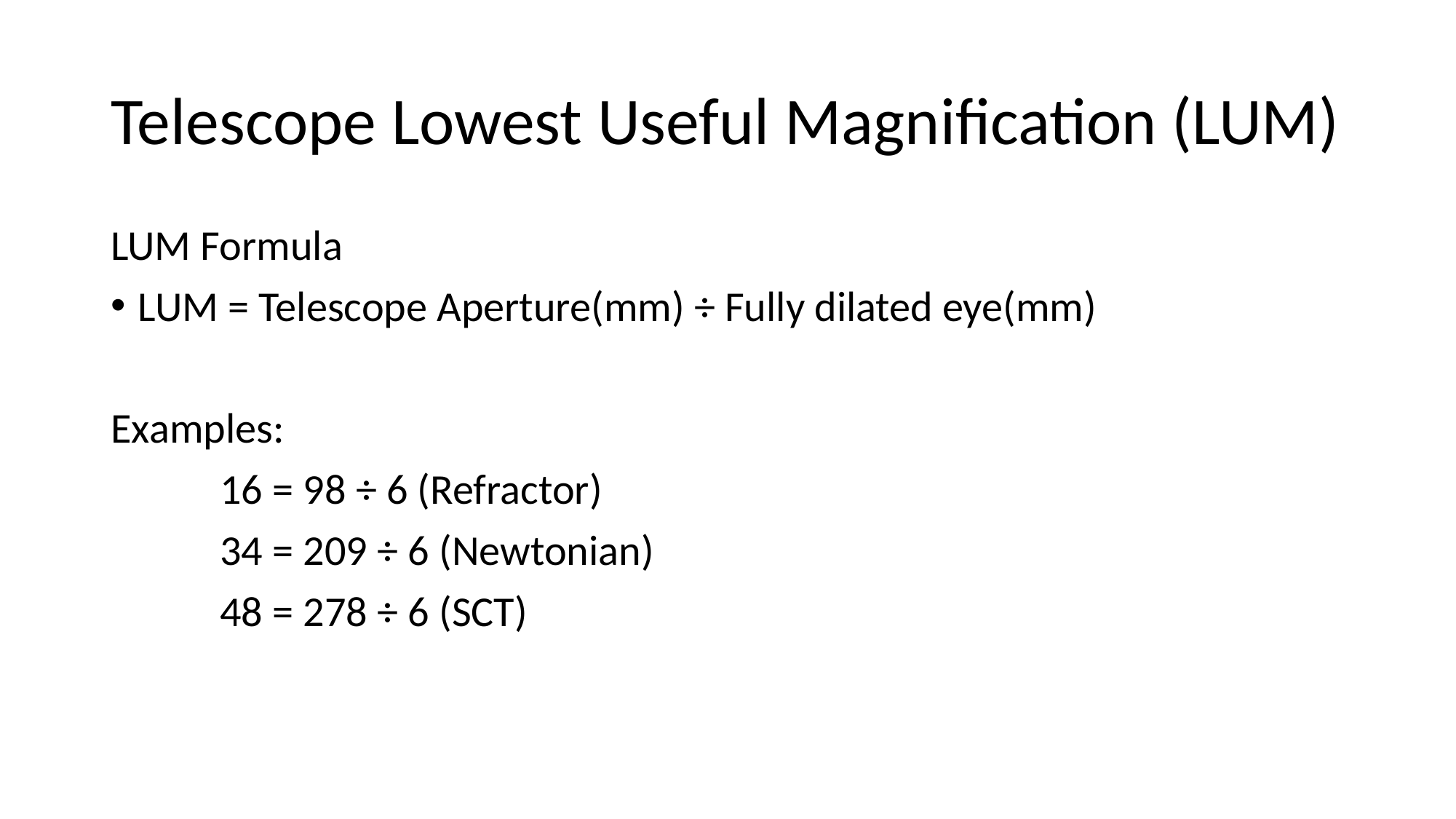

# Telescope Lowest Useful Magnification (LUM)
LUM Formula
LUM = Telescope Aperture(mm) ÷ Fully dilated eye(mm)

Examples:
	16 = 98 ÷ 6 (Refractor)
	34 = 209 ÷ 6 (Newtonian)
	48 = 278 ÷ 6 (SCT)